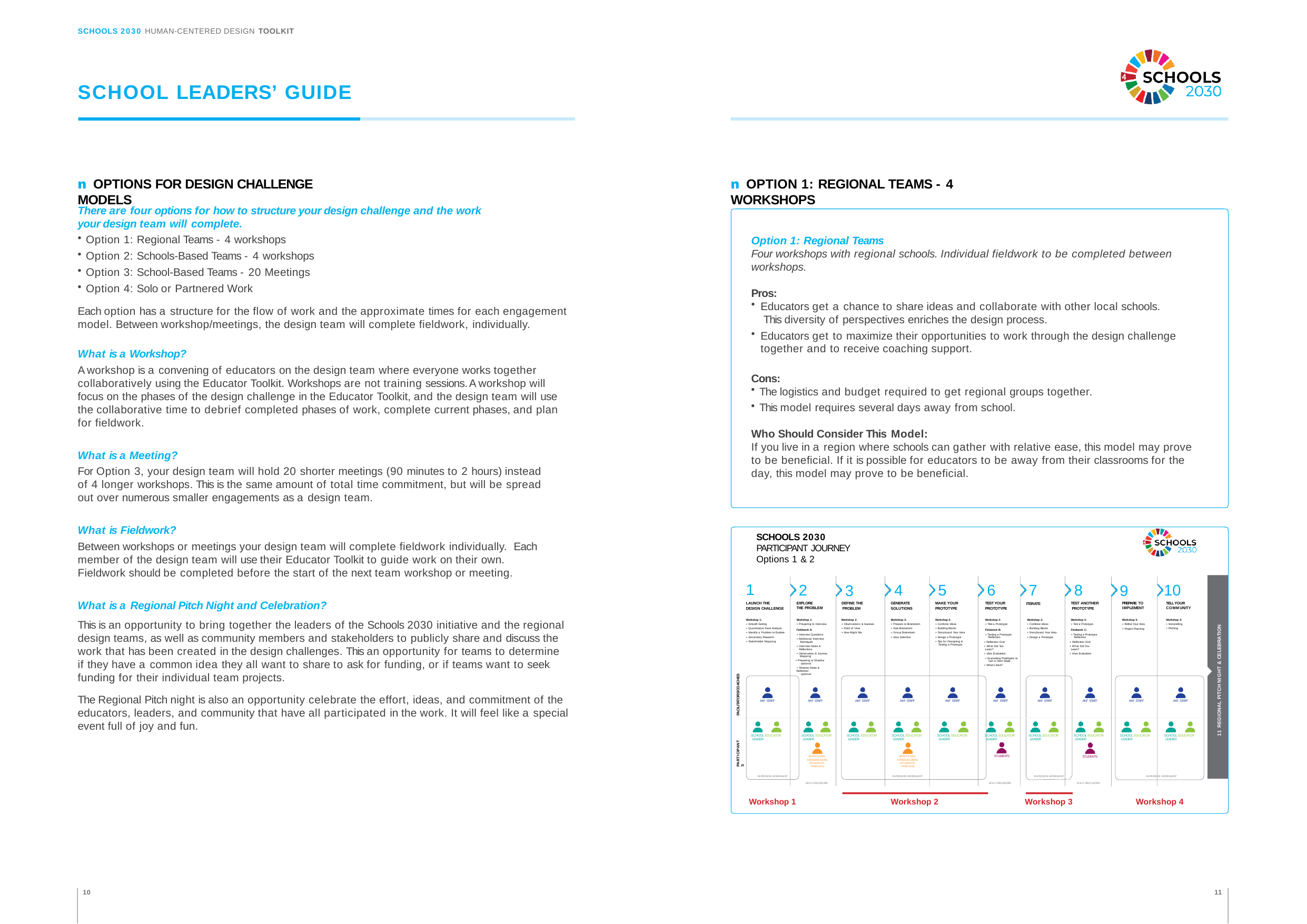

SCHOOLS 2030 HUMAN-CENTERED DESIGN TOOLKIT

SCHOOL LEADERS’ GUIDE

n OPTIONS FOR DESIGN CHALLENGE MODELS
n OPTION 1: REGIONAL TEAMS - 4 WORKSHOPS
There are four options for how to structure your design challenge and the work  your design team will complete.
Option 1: Regional Teams - 4 workshops
Option 2: Schools-Based Teams - 4 workshops
Option 3: School-Based Teams - 20 Meetings
Option 4: Solo or Partnered Work

Option 1: Regional Teams
Four workshops with regional schools. Individual fieldwork to be completed between  workshops.
Pros:
Educators get a chance to share ideas and collaborate with other local schools.  This diversity of perspectives enriches the design process.
Educators get to maximize their opportunities to work through the design challenge  together and to receive coaching support.
Each option has a structure for the flow of work and the approximate times for each engagement  model. Between workshop/meetings, the design team will complete fieldwork, individually.
What is a Workshop?
A workshop is a convening of educators on the design team where everyone works together  collaboratively using the Educator Toolkit. Workshops are not training sessions. A workshop will  focus on the phases of the design challenge in the Educator Toolkit, and the design team will use  the collaborative time to debrief completed phases of work, complete current phases, and plan  for fieldwork.
Cons:
The logistics and budget required to get regional groups together.
This model requires several days away from school.
Who Should Consider This Model:
If you live in a region where schools can gather with relative ease, this model may prove  to be beneficial. If it is possible for educators to be away from their classrooms for the  day, this model may prove to be beneficial.
What is a Meeting?
For Option 3, your design team will hold 20 shorter meetings (90 minutes to 2 hours) instead  of 4 longer workshops. This is the same amount of total time commitment, but will be spread  out over numerous smaller engagements as a design team.
What is Fieldwork?
Between workshops or meetings your design team will complete fieldwork individually.  Each member of the design team will use their Educator Toolkit to guide work on their own.  Fieldwork should be completed before the start of the next team workshop or meeting.

SCHOOLS 2030
PARTICIPANT JOURNEY
Options 1 & 2
1
LAUNCH THE  DESIGN CHALLENGE
4
GENERATE  SOLUTIONS
5
MAKE YOUR  PROTOTYPE
6
TEST YOUR  PROTOTYPE
7
ITERATE
8
TEST ANOTHER  PROTOTYPE
2
EXPLORE
THE PROBLEM
10
TELL YOUR  COMMUNITY
9
PREPARE TO  IMPLEMENT
3
DEFINE THE  PROBLEM

What is a Regional Pitch Night and Celebration?
This is an opportunity to bring together the leaders of the Schools 2030 initiative and the regional  design teams, as well as community members and stakeholders to publicly share and discuss the  work that has been created in the design challenges. This an opportunity for teams to determine  if they have a common idea they all want to share to ask for funding, or if teams want to seek  funding for their individual team projects.

Workshop 1:
+ Smooth Sailing
+ Quantitative Data Analysis
+ Identify a Problem to Explore
+ Secondary Research
+ Stakeholder Mapping

Workshop 1:
+ Preparing to Interview

Workshop 4:
+ Storytelling
+ Pitching

Workshop 2:
+ Observations & Guesses
+ Point of View
+ How Might We

Workshop 2:
+ Prepare to Brainstorm
+ Solo Brainstorm
+ Group Brainstorm
+ Idea Selection

Workshop 2:
+ Combine Ideas
+ Building Blocks
+ Storyboard Your Idea
+ Design a Prototype
+ Tips for Designing &  Testing a Prototype

Workshop 2:
+ Test a Prototype

Workshop 3:
+ Combine Ideas
+ Building Blocks
+ Storyboard Your Idea
+ Design a Prototype

Workshop 3:
+ Test a Prototype

Workshop 4:
+ Reﬁne Your Idea
+ Project Planning
11 REGIONAL PITCH NIGHT & CELEBRATION

Fieldwork A:
+ Interview Questions
+ Additional Interview  Techniques
+ Interview Notes &  Reﬂections
+ Observation & Journey  Mapping
+ Preparing to Shadow
optional
+ Shadow Notes & Reﬂection
optional

Fieldwork B:
+ Testing a Prototype  Reﬂection
+ Reﬂection Grid
+ What Did You Learn?
+ Idea Evaluation
+ Evaluating Prototypes to  Get to Next Steps
+ What’s Next?

Fieldwork C:
+ Testing a Prototype  Reﬂection
+ Reﬂection Grid
+ What Did You Learn?
+ Idea Evaluation
FACILITATORS/COACHES

The Regional Pitch night is also an opportunity celebrate the effort, ideas, and commitment of the  educators, leaders, and community that have all participated in the work. It will feel like a special  event full of joy and fun.
AKF STAFF
AKF STAFF
AKF STAFF
AKF STAFF
AKF STAFF
AKF STAFF
AKF STAFF
AKF STAFF
AKF STAFF
AKF STAFF

SCHOOL EDUCATOR  LEADER
SCHOOL EDUCATOR  LEADER
SCHOOL EDUCATOR  LEADER
SCHOOL EDUCATOR  LEADER
SCHOOL EDUCATOR  LEADER
SCHOOL EDUCATOR  LEADER
SCHOOL EDUCATOR  LEADER
SCHOOL EDUCATOR  LEADER
SCHOOL EDUCATOR  LEADER
SCHOOL EDUCATOR  LEADER
PARTICIPANTS
STUDENTS
STUDENTS
ADDITIONAL  STAKEHOLDERS  (STUDENTS,  FAMILIES)
ADDITIONAL  STAKEHOLDERS  (STUDENTS,  FAMILIES)
IN-PERSON WORKSHOP
IN-PERSON WORKSHOP
IN-PERSON WORKSHOP
IN-PERSON WORKSHOP
SOLO FIELDWORK
SOLO FIELDWORK
SOLO FIELD WORK

Workshop 1
Workshop 2
Workshop 3
Workshop 4
10
11